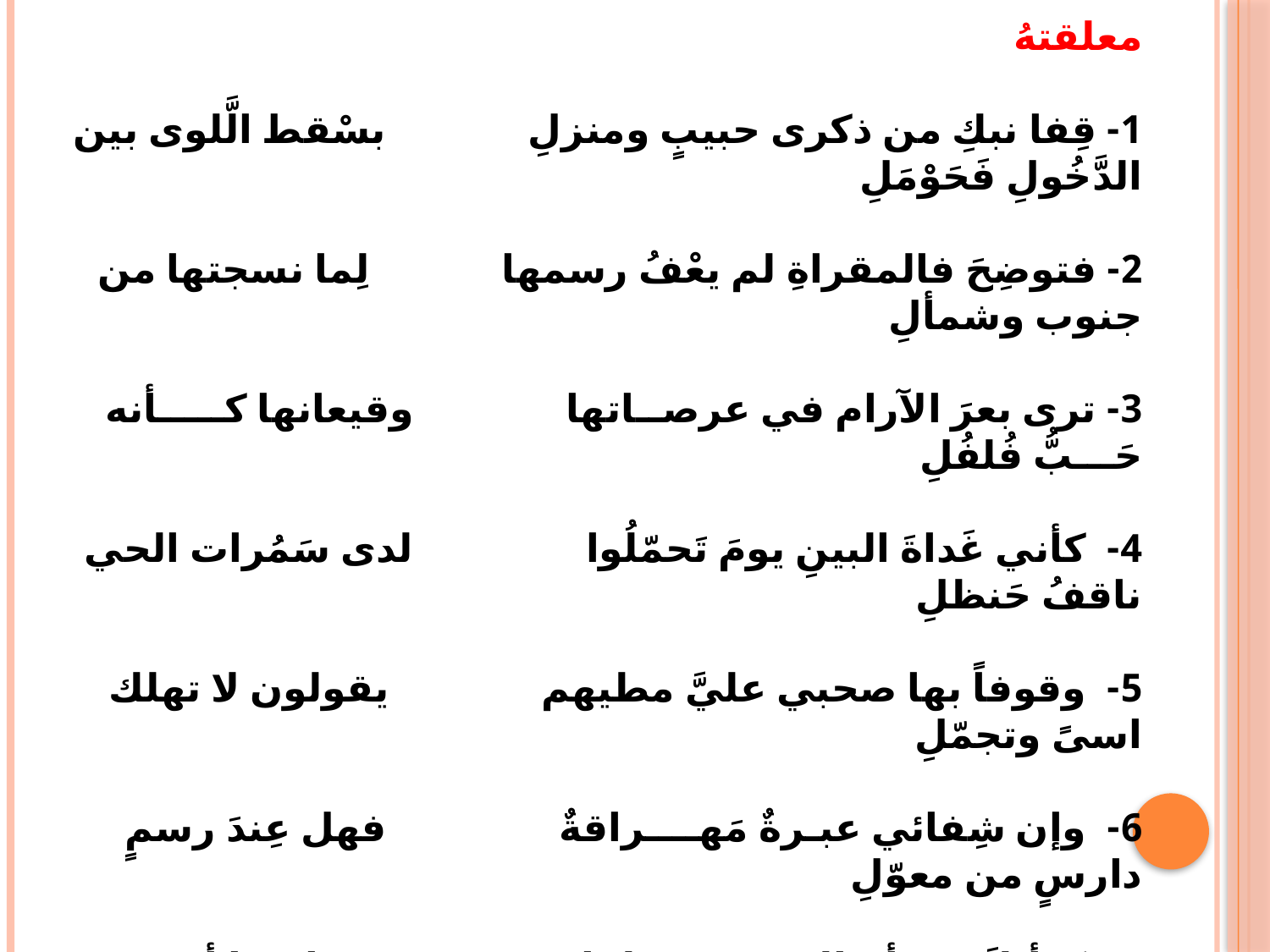

معلقتهُ

1- قِفا نبكِ من ذكرى حبيبٍ ومنزلِ              بسْقط الَّلوى بين الدَّخُولِ فَحَوْمَلِ

2- فتوضِحَ فالمقراةِ لم يعْفُ رسمها             لِما نسجتها من جنوب وشمألِ

3- ترى بعرَ الآرام في عرصــاتها               وقيعانها كـــــأنه حَـــبُّ فُلفُلِ

4-  كأني غَداةَ البينِ يومَ تَحمّلُوا                 لدى سَمُرات الحي ناقفُ حَنظلِ

5-  وقوفاً بها صحبي عليَّ مطيهم               يقولون لا تهلك اسىً وتجمّلِ

6-  وإن شِفائي عبـرةٌ مَهــــراقةٌ                 فهل عِندَ رسمٍ دارسٍ من معوّلِ

7-  كدأبكَ من أم الحويرث قبلها                  وجــارتها أم الـــرباب بمأسلِ

8-  إذا قامنا تضوع المِسك منهما                نسيم الصبا جائت بريّا القَرنفُلِ

9-  ففاضت دموعُ العين مني صَبابةً           على النحرِ بل دمعي محملي